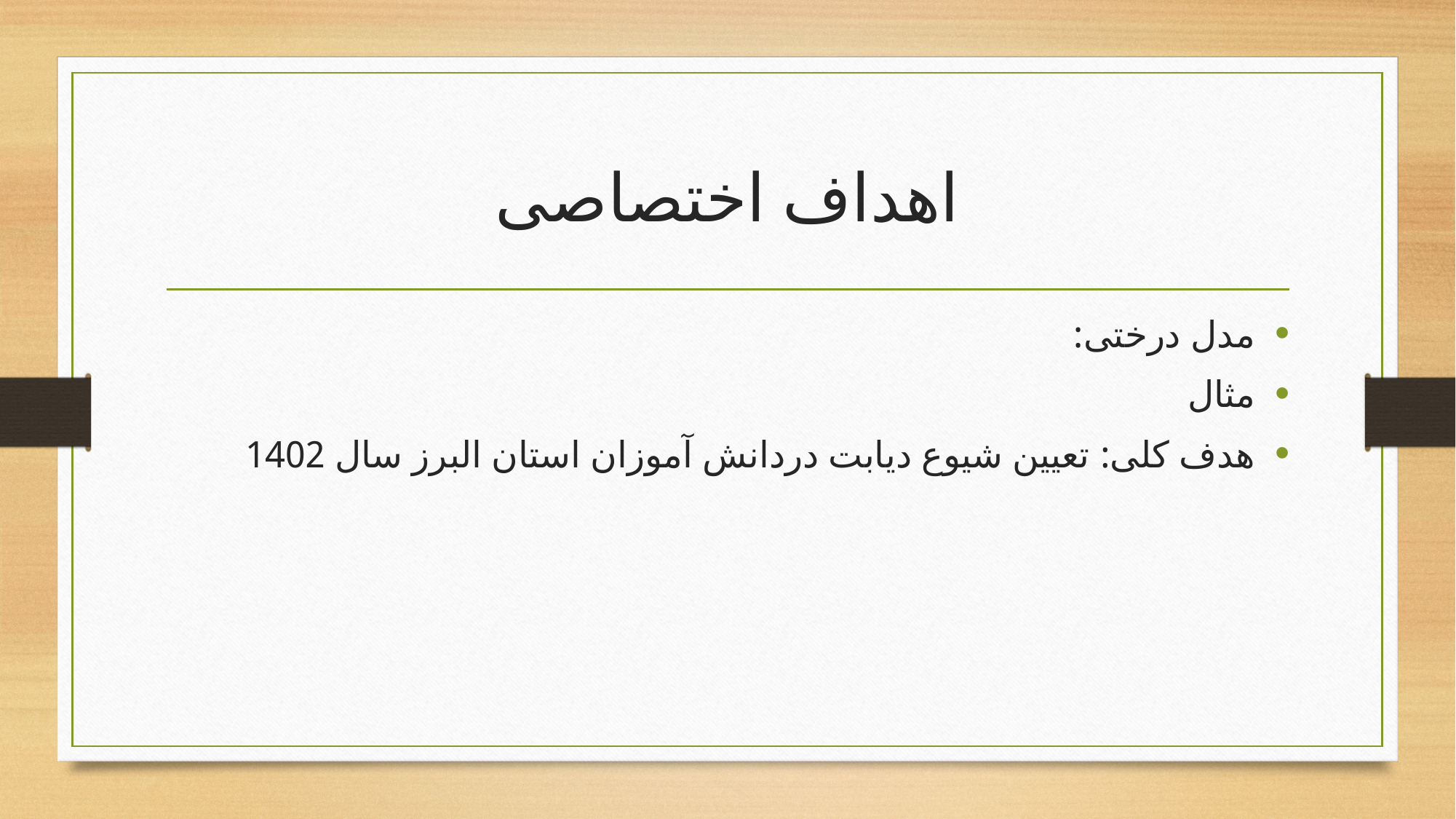

# اهداف اختصاصی
مدل درختی:
مثال
هدف کلی: تعیین شیوع دیابت دردانش آموزان استان البرز سال 1402